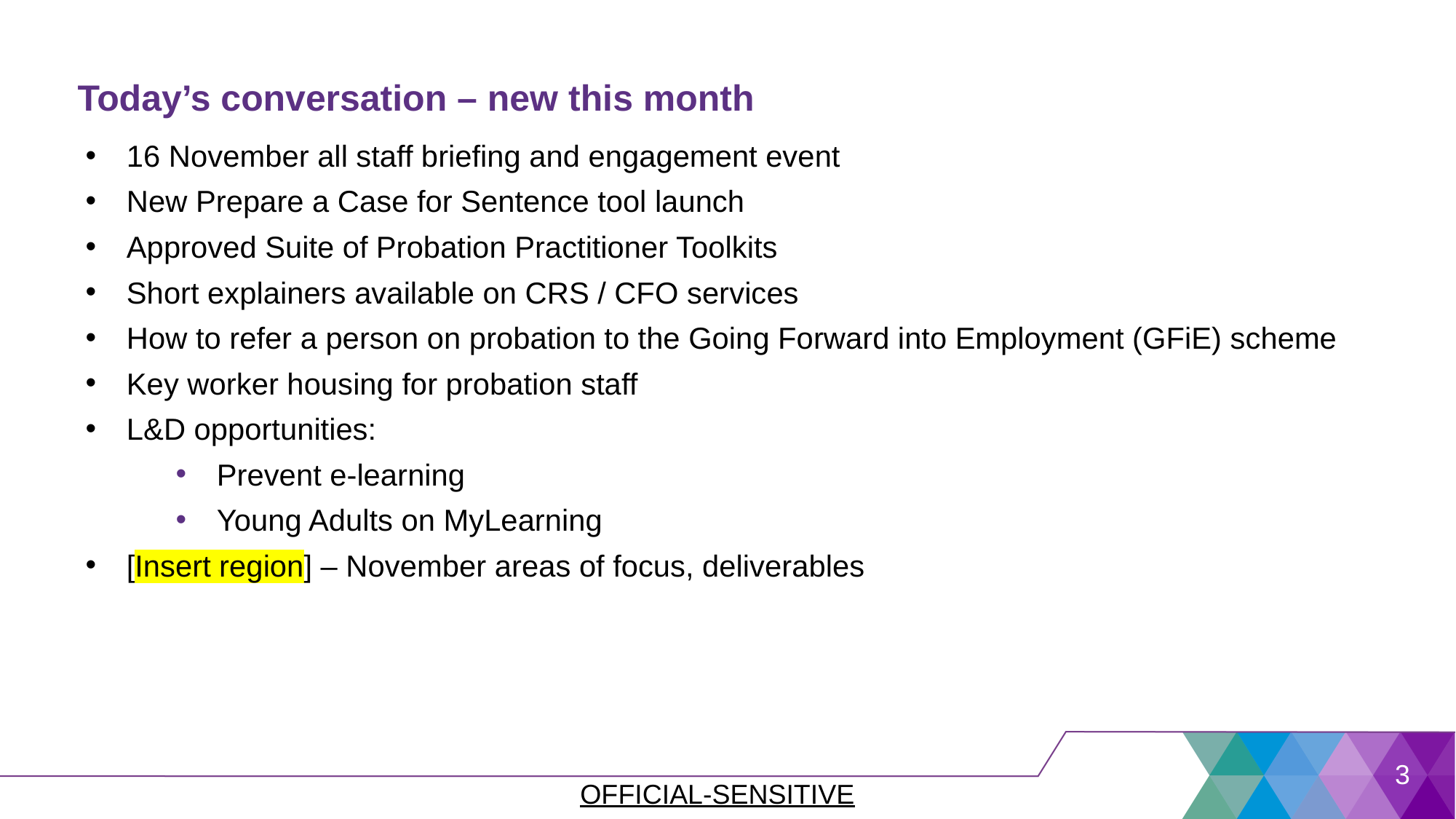

# Today’s conversation – new this month
16 November all staff briefing and engagement event
New Prepare a Case for Sentence tool launch
Approved Suite of Probation Practitioner Toolkits
Short explainers available on CRS / CFO services
How to refer a person on probation to the Going Forward into Employment (GFiE) scheme
Key worker housing for probation staff
L&D opportunities:
Prevent e-learning
Young Adults on MyLearning
[Insert region] – November areas of focus, deliverables

3